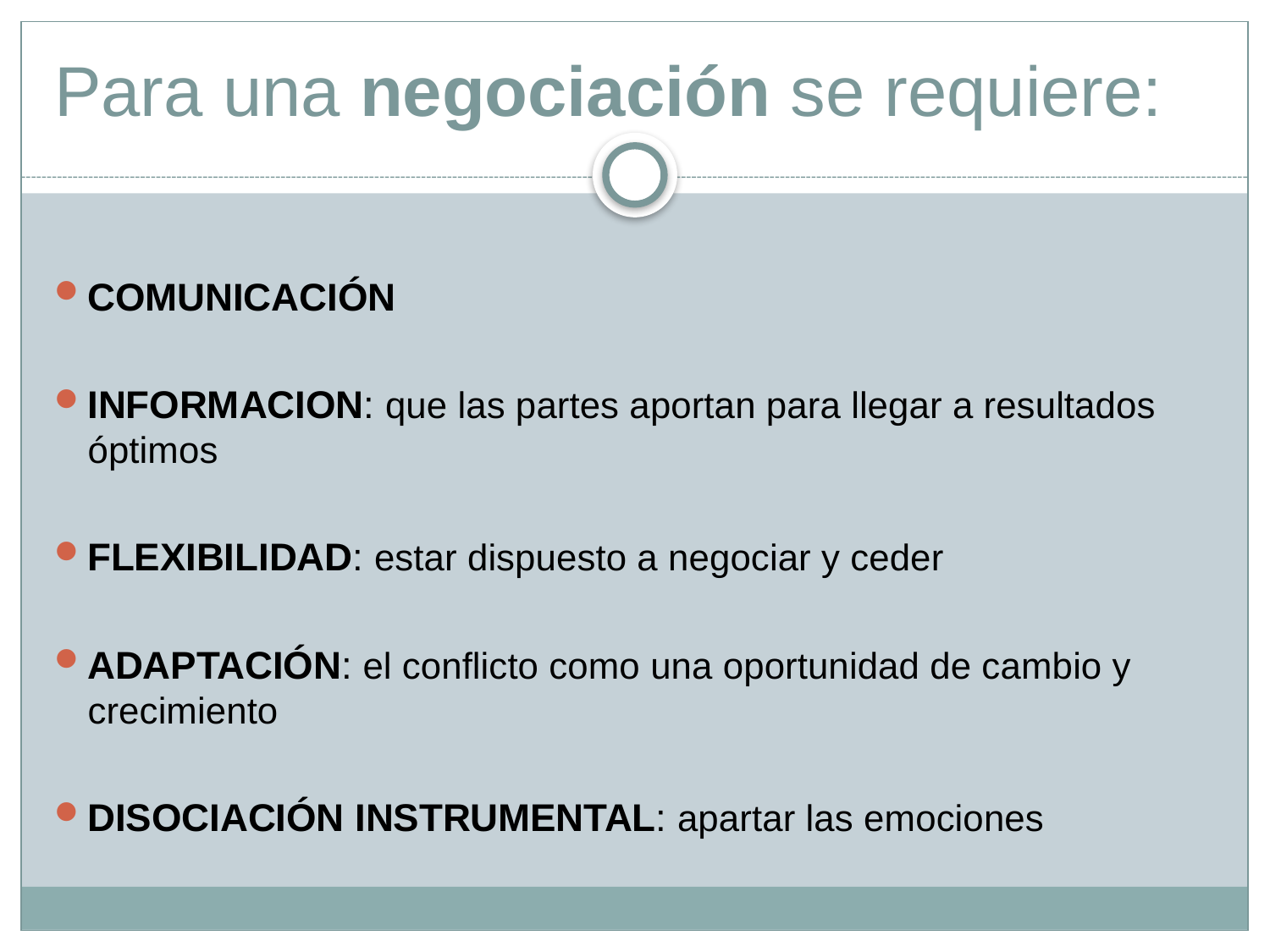

# Para una negociación se requiere:

COMUNICACIÓN

INFORMACION: que las partes aportan para llegar a resultados óptimos

FLEXIBILIDAD: estar dispuesto a negociar y ceder

ADAPTACIÓN: el conflicto como una oportunidad de cambio y crecimiento

DISOCIACIÓN INSTRUMENTAL: apartar las emociones